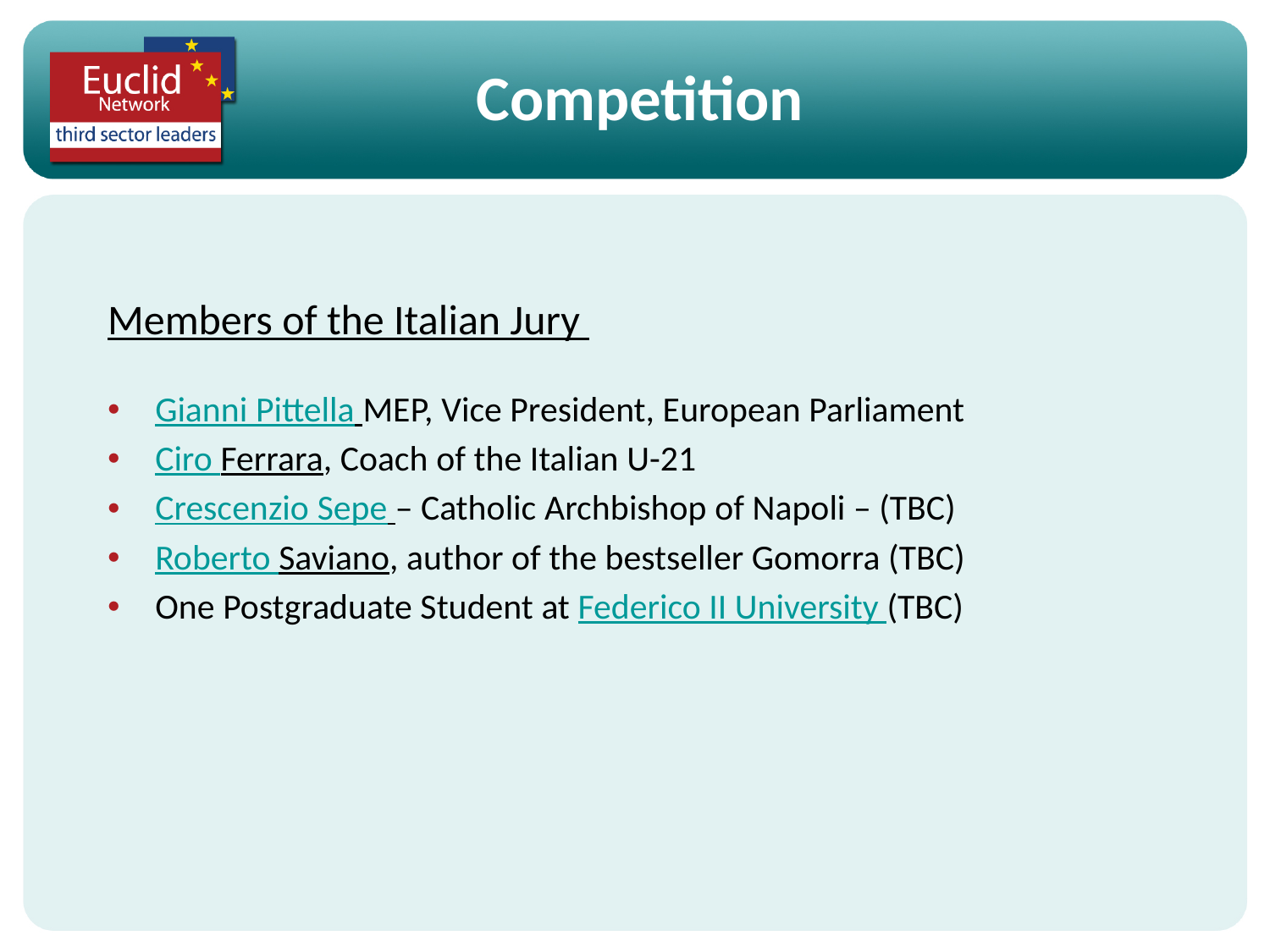

Competition
Members of the Italian Jury

Gianni Pittella MEP, Vice President, European Parliament
Ciro Ferrara, Coach of the Italian U-21
Crescenzio Sepe – Catholic Archbishop of Napoli – (TBC)
Roberto Saviano, author of the bestseller Gomorra (TBC)
One Postgraduate Student at Federico II University (TBC)